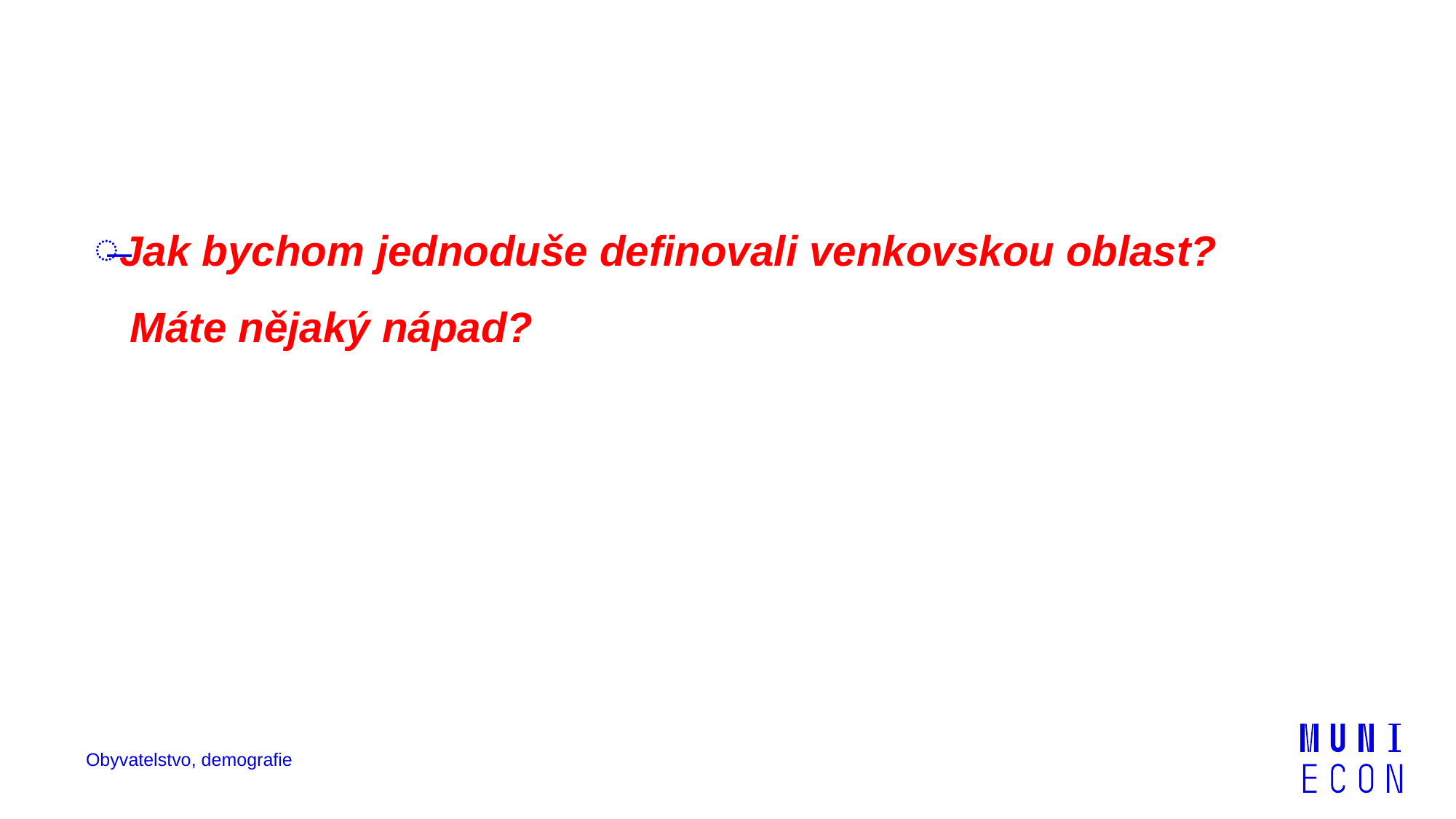

Jak bychom jednoduše definovali venkovskou oblast?
   Máte nějaký nápad?
Obyvatelstvo, demografie